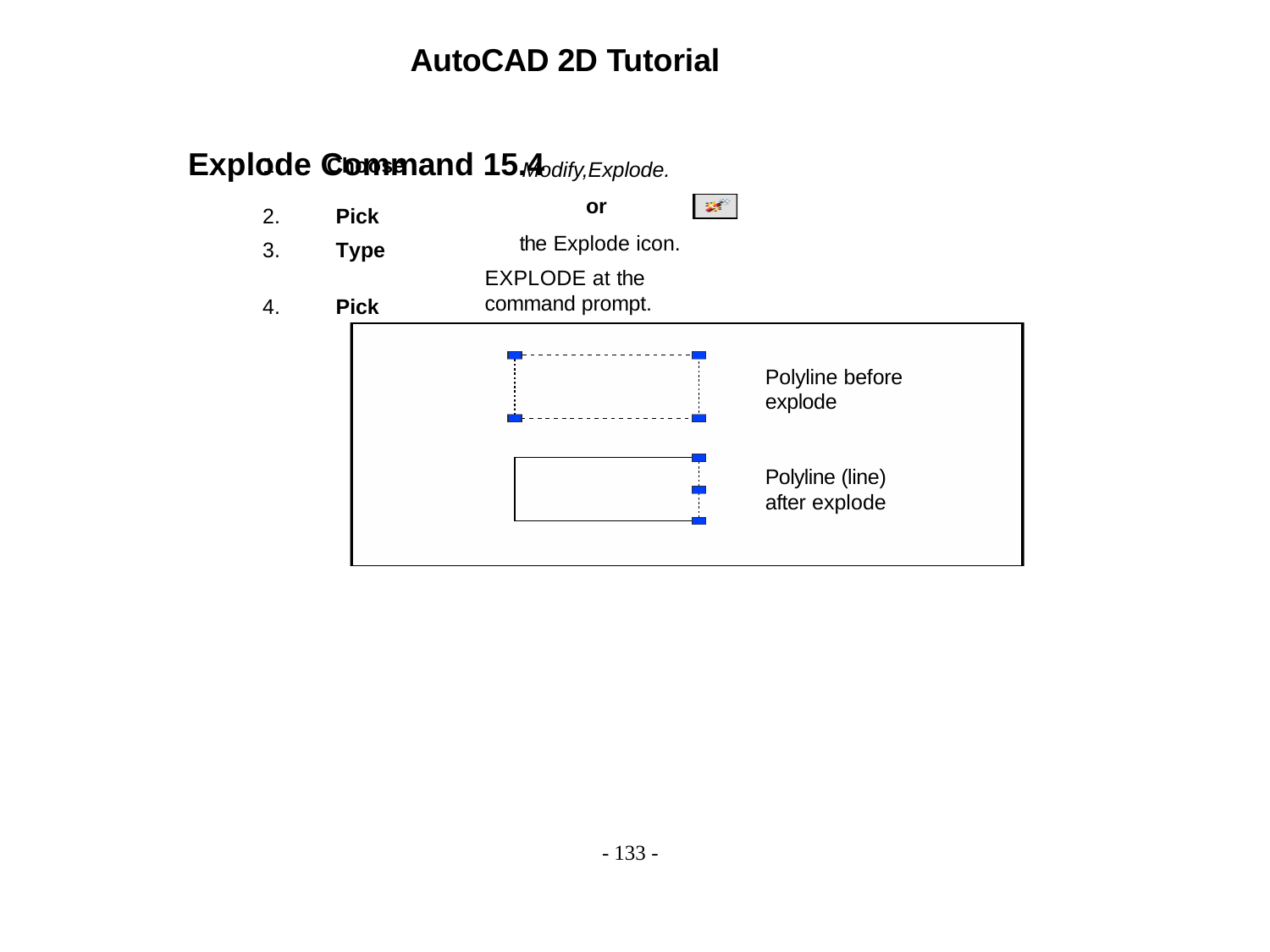

AutoCAD 2D Tutorial

Explode Command 15.4
Modify,Explode.
or
the Explode icon.
EXPLODE at the command prompt.
Command: EXPLODE
or
The object to explode. Select objects: (pick)
1.	Choose
2.
3.
Pick  Type

4.
Pick

Polyline before  explode
Polyline (line)  after explode
- 133 -